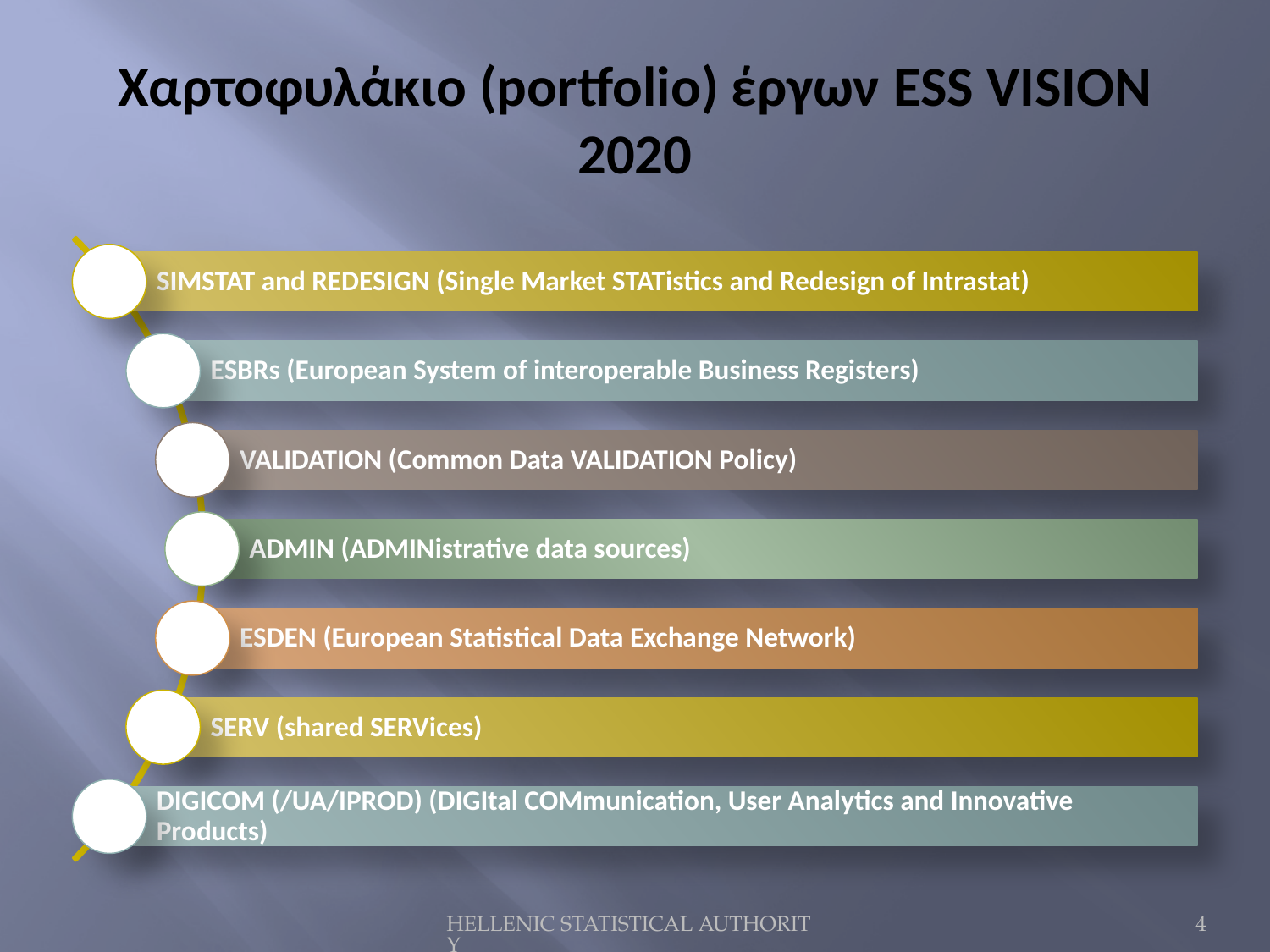

# Χαρτοφυλάκιο (portfolio) έργων ESS VISION 2020
SIMSTAT and REDESIGN (Single Market STATistics and Redesign of Intrastat)
ESBRs (European System of interoperable Business Registers)
VALIDATION (Common Data VALIDATION Policy)
ADMIN (ADMINistrative data sources)
ESDEN (European Statistical Data Exchange Network)
SERV (shared SERVices)
DIGICOM (/UA/IPROD) (DIGItal COMmunication, User Analytics and Innovative Products)
HELLENIC STATISTICAL AUTHORITY
4